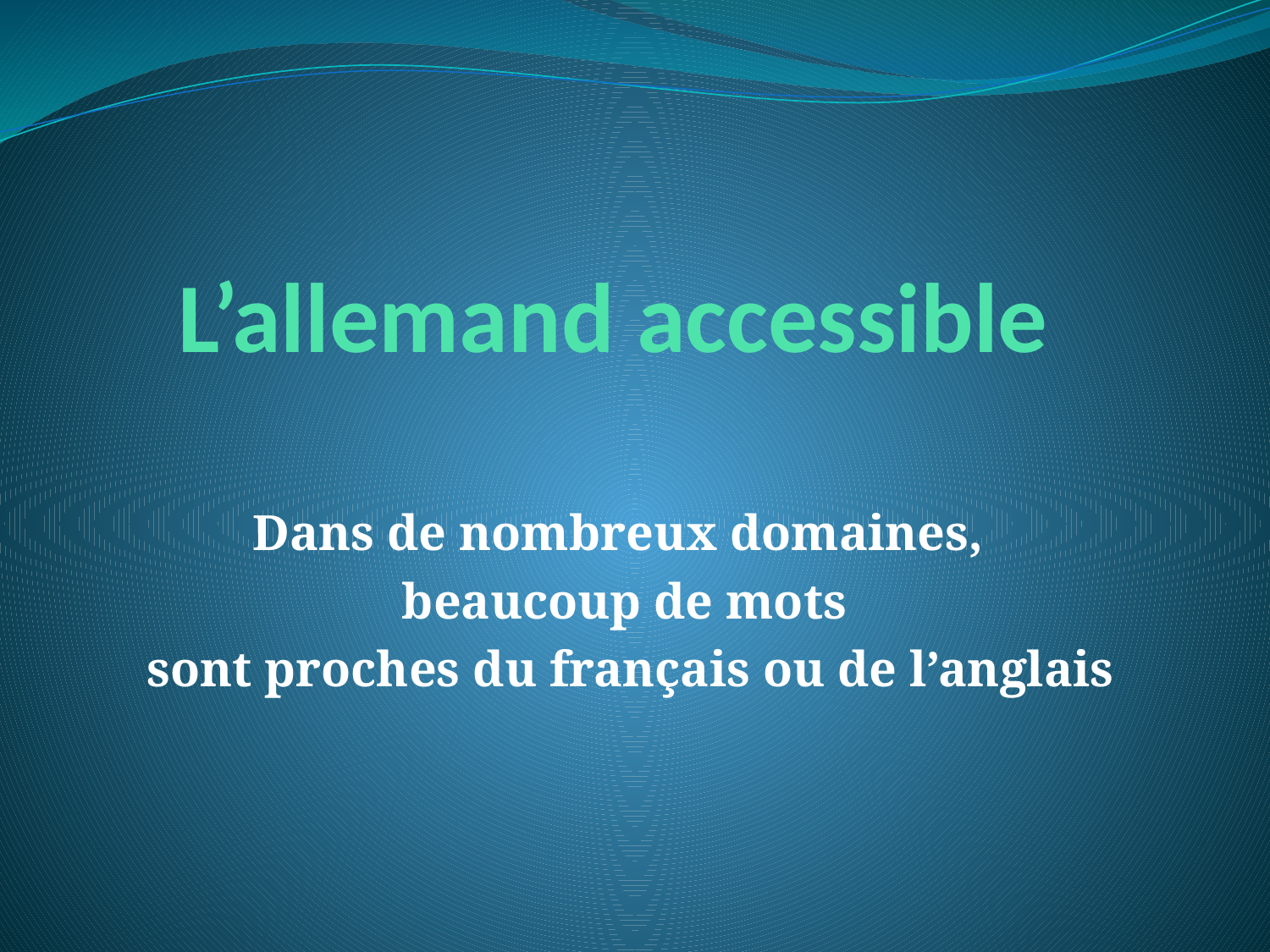

# L’allemand accessible
Dans de nombreux domaines,
beaucoup de mots
 sont proches du français ou de l’anglais